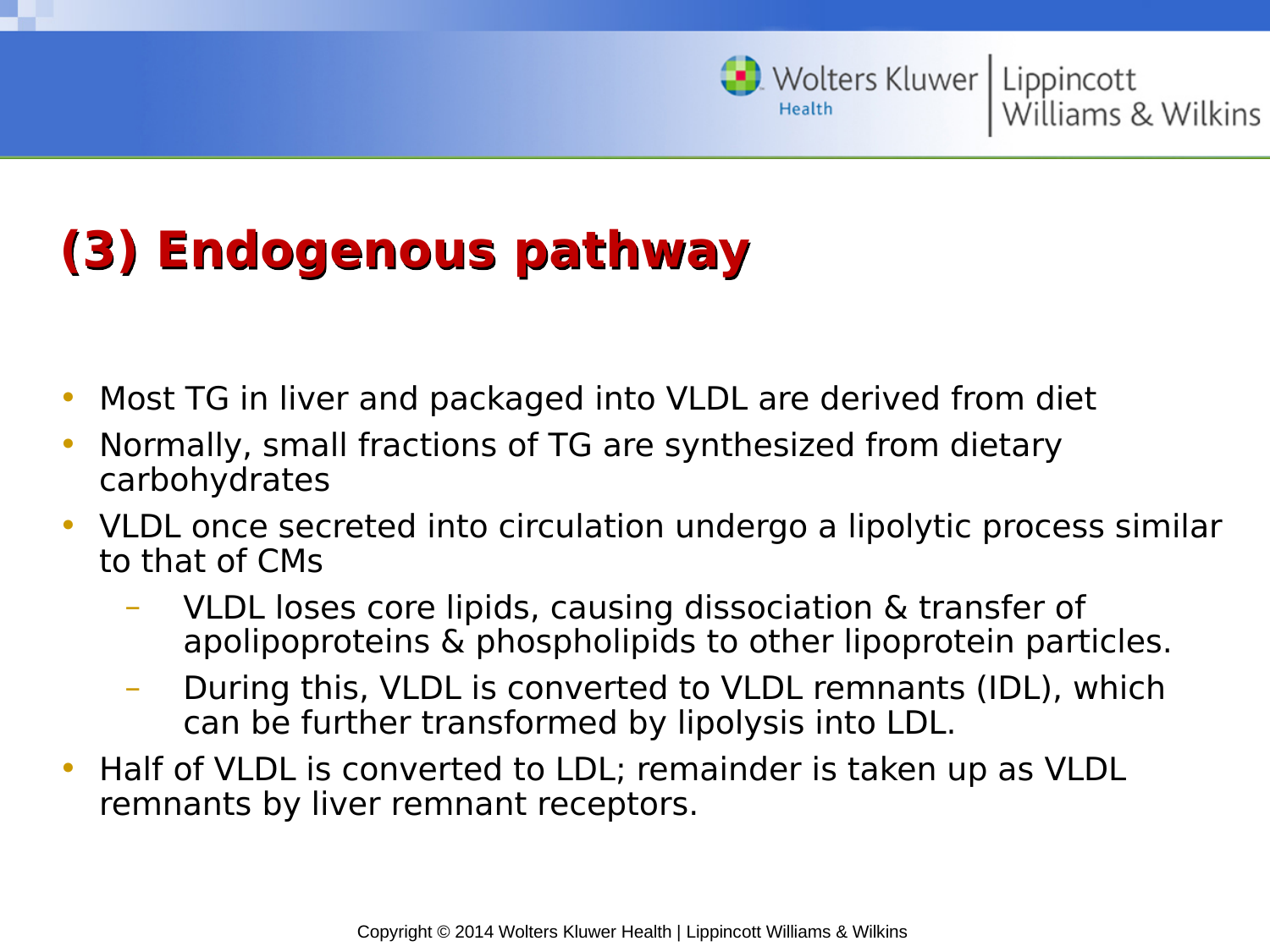

# (3) Endogenous pathway

Most TG in liver and packaged into VLDL are derived from diet
Normally, small fractions of TG are synthesized from dietary carbohydrates
VLDL once secreted into circulation undergo a lipolytic process similar to that of CMs
VLDL loses core lipids, causing dissociation & transfer of apolipoproteins & phospholipids to other lipoprotein particles.
During this, VLDL is converted to VLDL remnants (IDL), which can be further transformed by lipolysis into LDL.
Half of VLDL is converted to LDL; remainder is taken up as VLDL remnants by liver remnant receptors.